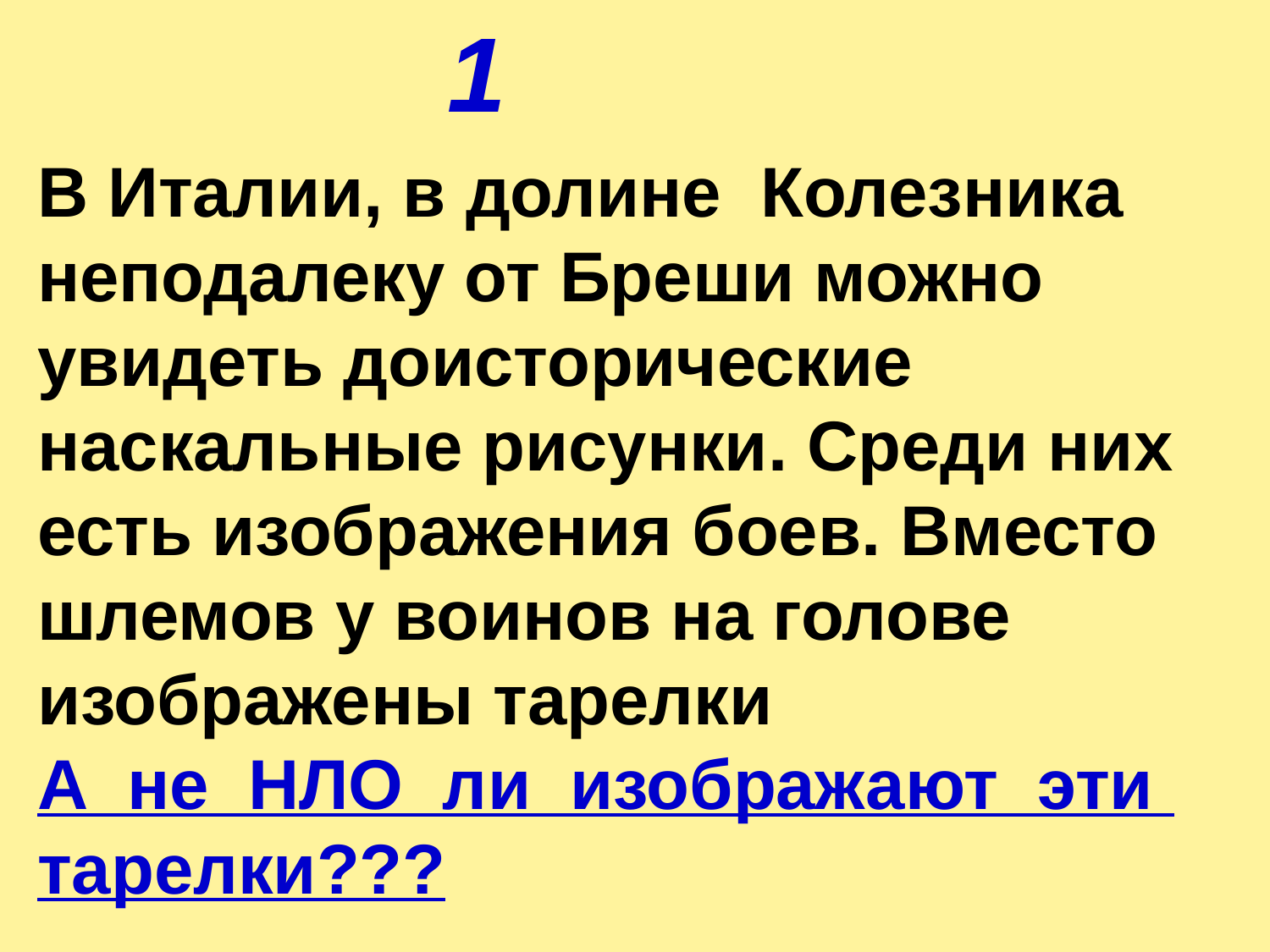

1

В Италии, в долине  Колезника неподалеку от Бреши можно увидеть доисторические наскальные рисунки. Среди них есть изображения боев. Вместо шлемов у воинов на голове изображены тарелки
А  не  НЛО  ли  изображают  эти  тарелки???